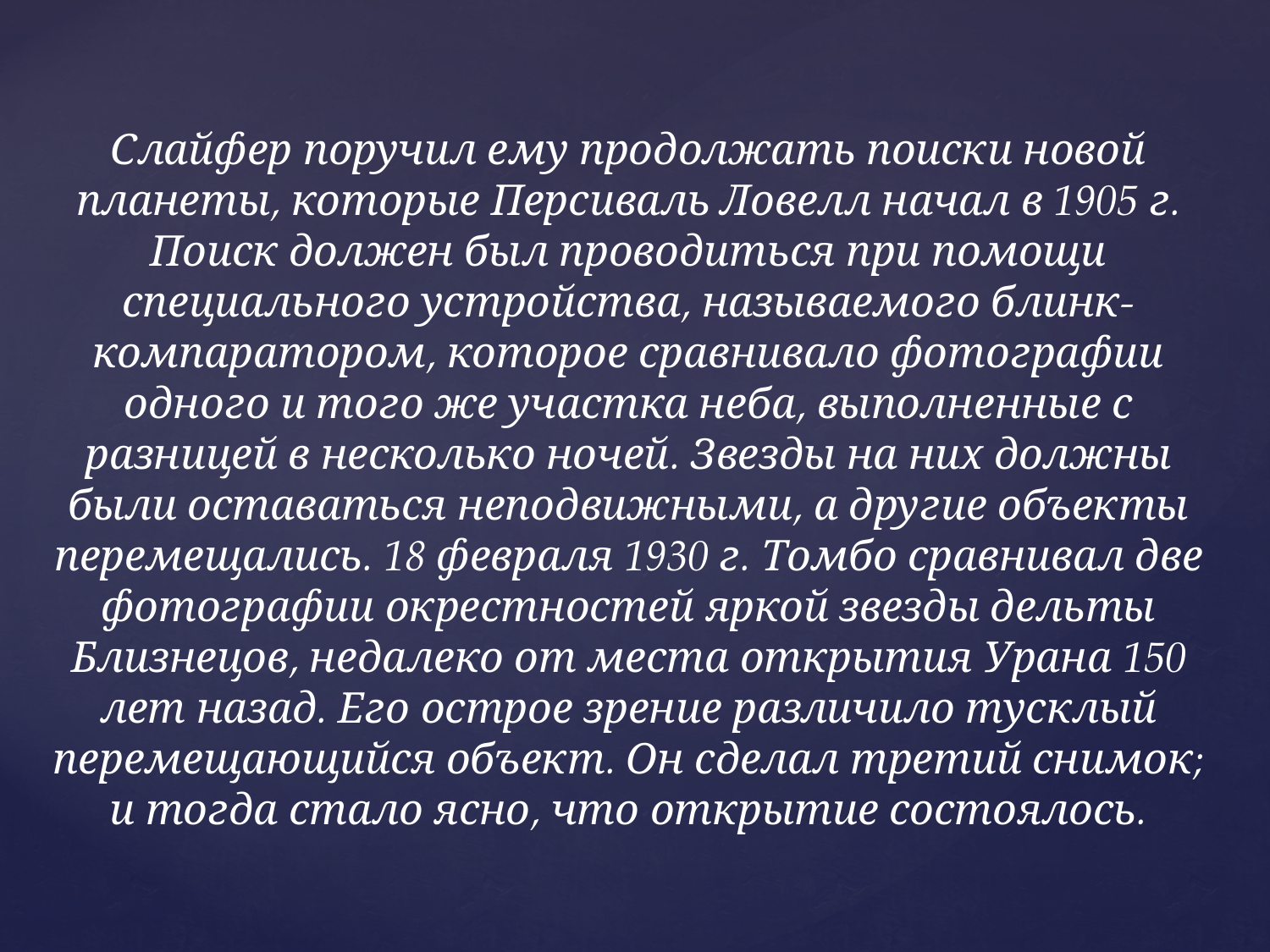

Слайфер поручил ему продолжать поиски новой планеты, которые Персиваль Ловелл начал в 1905 г. Поиск должен был проводиться при помощи специального устройства, называемого блинк-компаратором, которое сравнивало фотографии одного и того же участка неба, выполненные с разницей в несколько ночей. Звезды на них должны были оставаться неподвижными, а другие объекты перемещались. 18 февраля 1930 г. Томбо сравнивал две фотографии окрестностей яркой звезды дельты Близнецов, недалеко от места открытия Урана 150 лет назад. Его острое зрение различило тусклый перемещающийся объект. Он сделал третий снимок; и тогда стало ясно, что открытие состоялось.